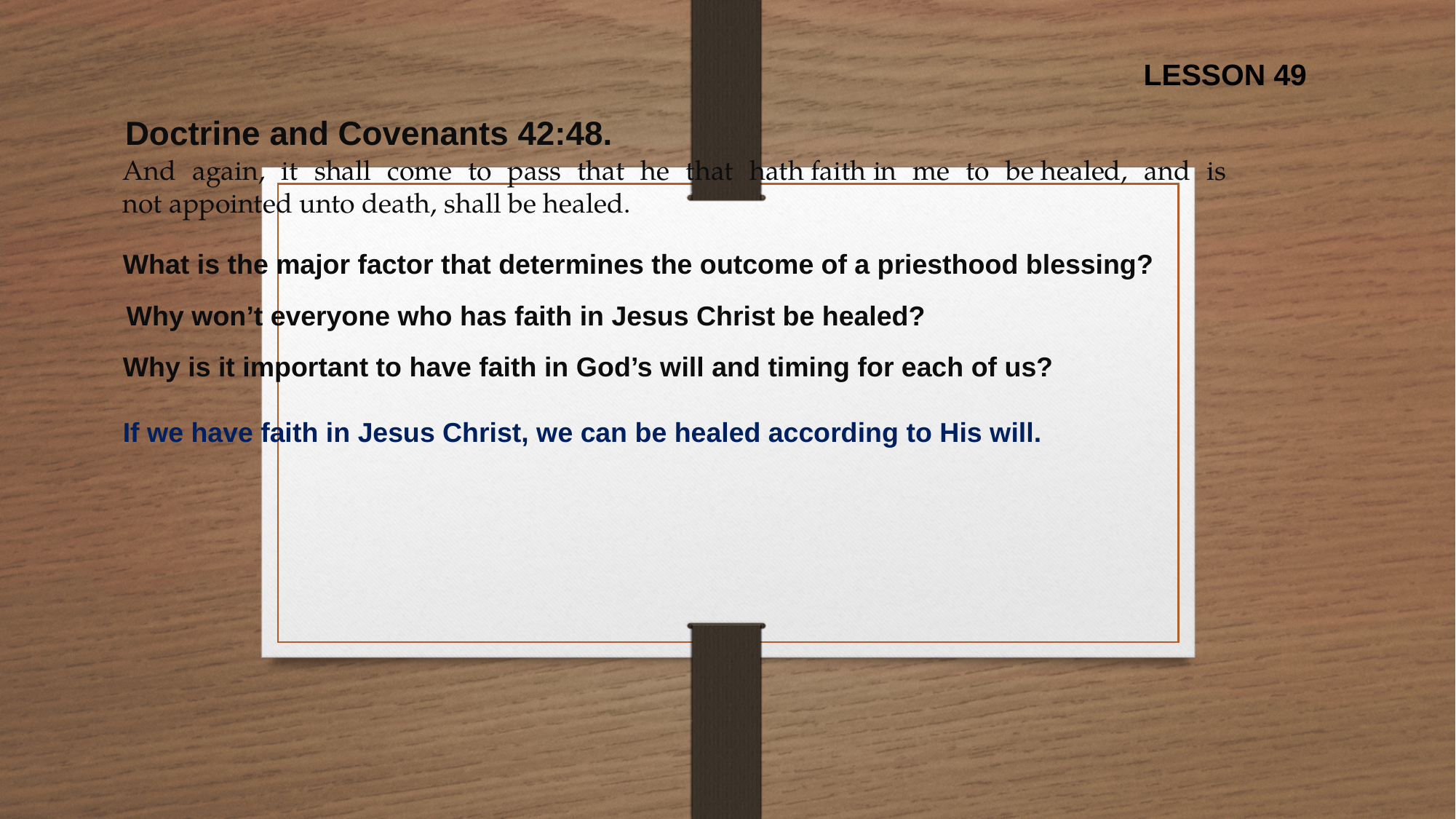

LESSON 49
Doctrine and Covenants 42:48.
And again, it shall come to pass that he that hath faith in me to be healed, and is not appointed unto death, shall be healed.
What is the major factor that determines the outcome of a priesthood blessing?
Why won’t everyone who has faith in Jesus Christ be healed?
Why is it important to have faith in God’s will and timing for each of us?
If we have faith in Jesus Christ, we can be healed according to His will.